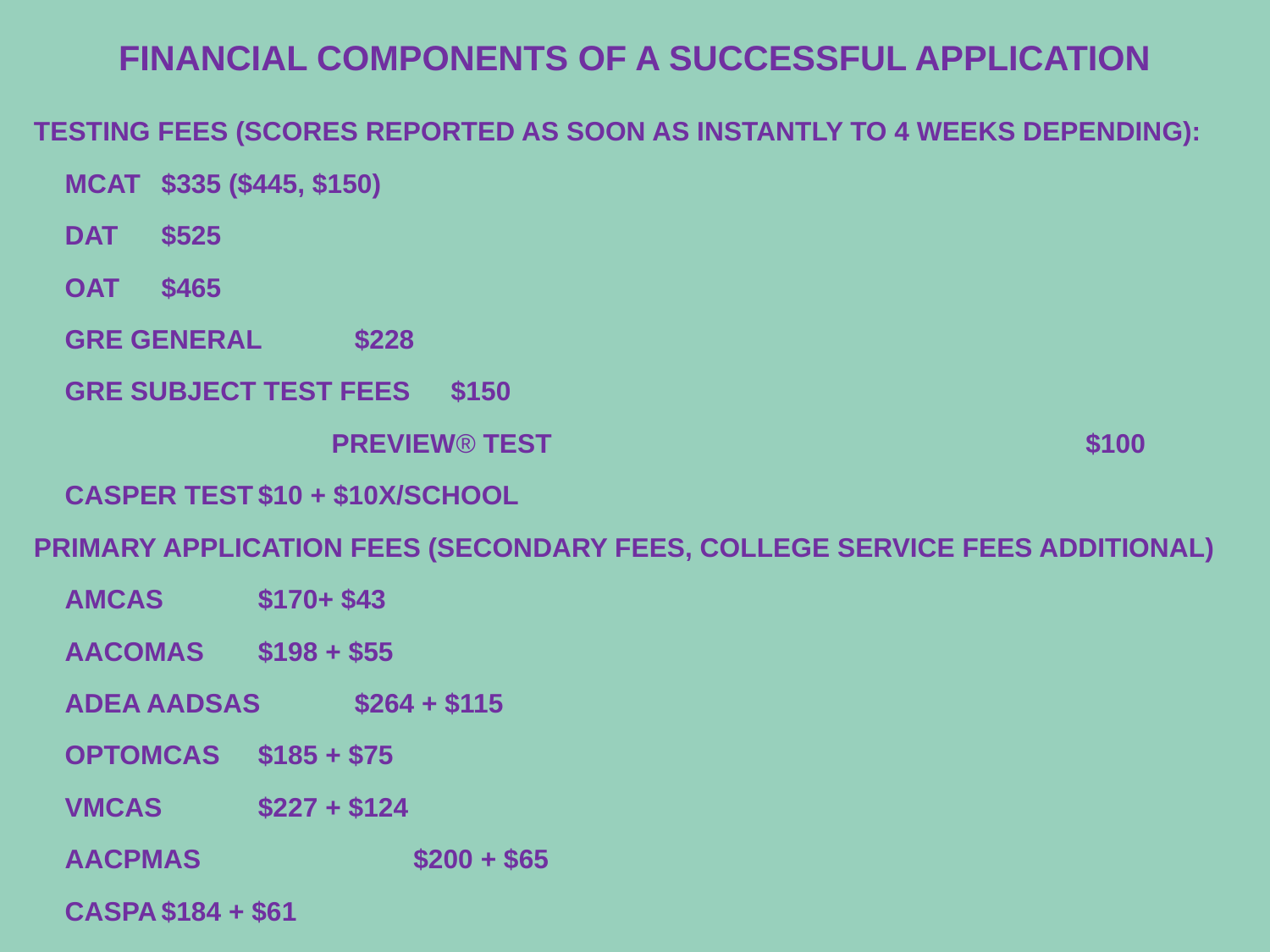

# Financial Components of a Successful Application
TESTING FEES (scores reported as soon as instantly to 4 weeks depending):
		MCAT					$335 ($445, $150)
		DAT 					$525
		OAT 					$465
		GRE general				$228
		GRE subject test fees 			$150
                                    PREview® TEST                                                                        $100
		CASPer test				$10 + $10x/school
PRIMARY APPLICATION FEES (Secondary fees, College Service fees additional)
			AMCAS					$170+ $43
			AACOMAS				$198 + $55
			ADEA AADSAS				$264 + $115
			OptomCAS 				$185 + $75
			VMCAS					$227 + $124
			AACPMAS				                     $200 + $65
			CASPA					$184 + $61